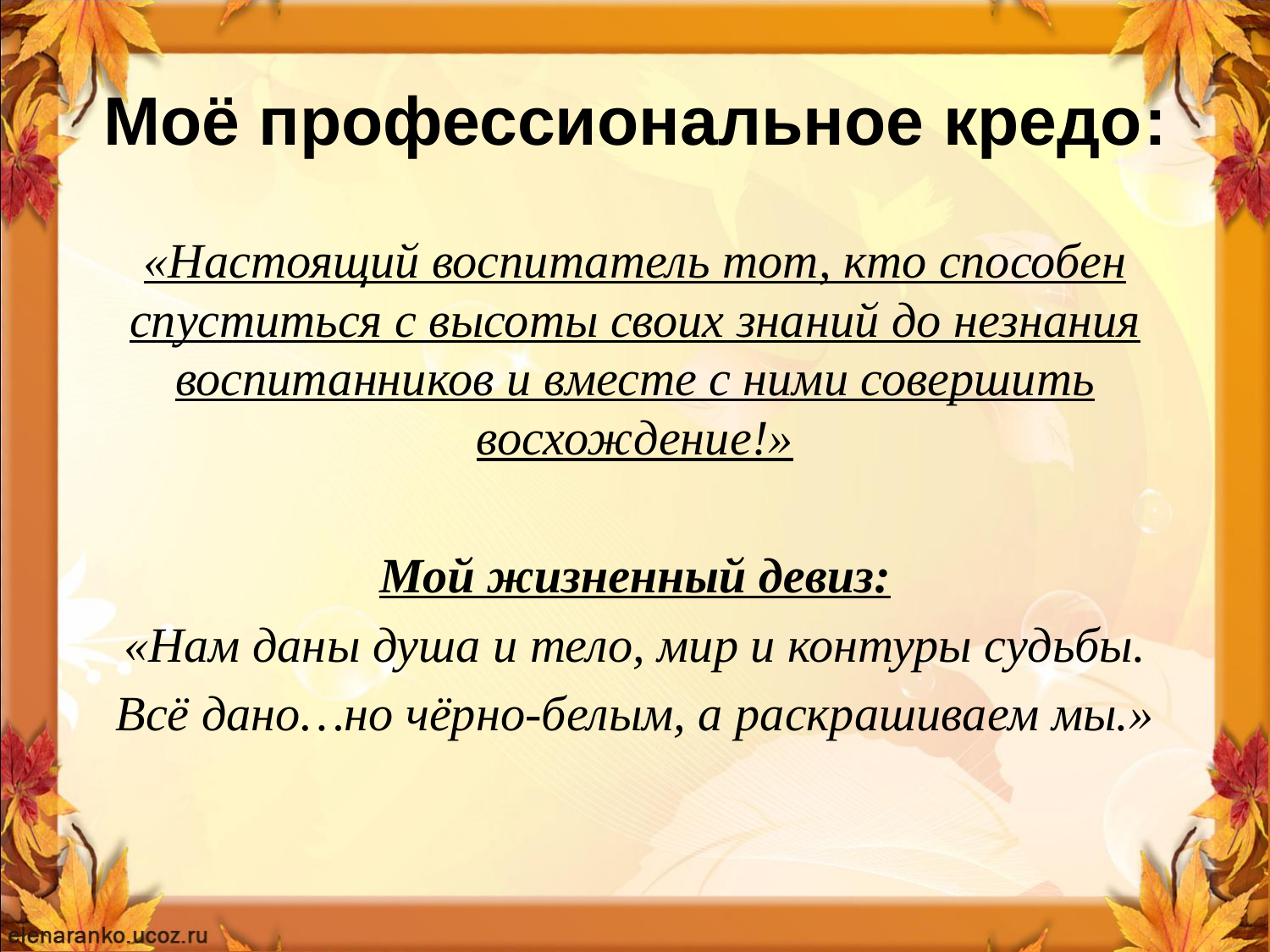

# Моё профессиональное кредо:
«Настоящий воспитатель тот, кто способен спуститься с высоты своих знаний до незнания воспитанников и вместе с ними совершить восхождение!»

Мой жизненный девиз:
«Нам даны душа и тело, мир и контуры судьбы.
Всё дано…но чёрно-белым, а раскрашиваем мы.»